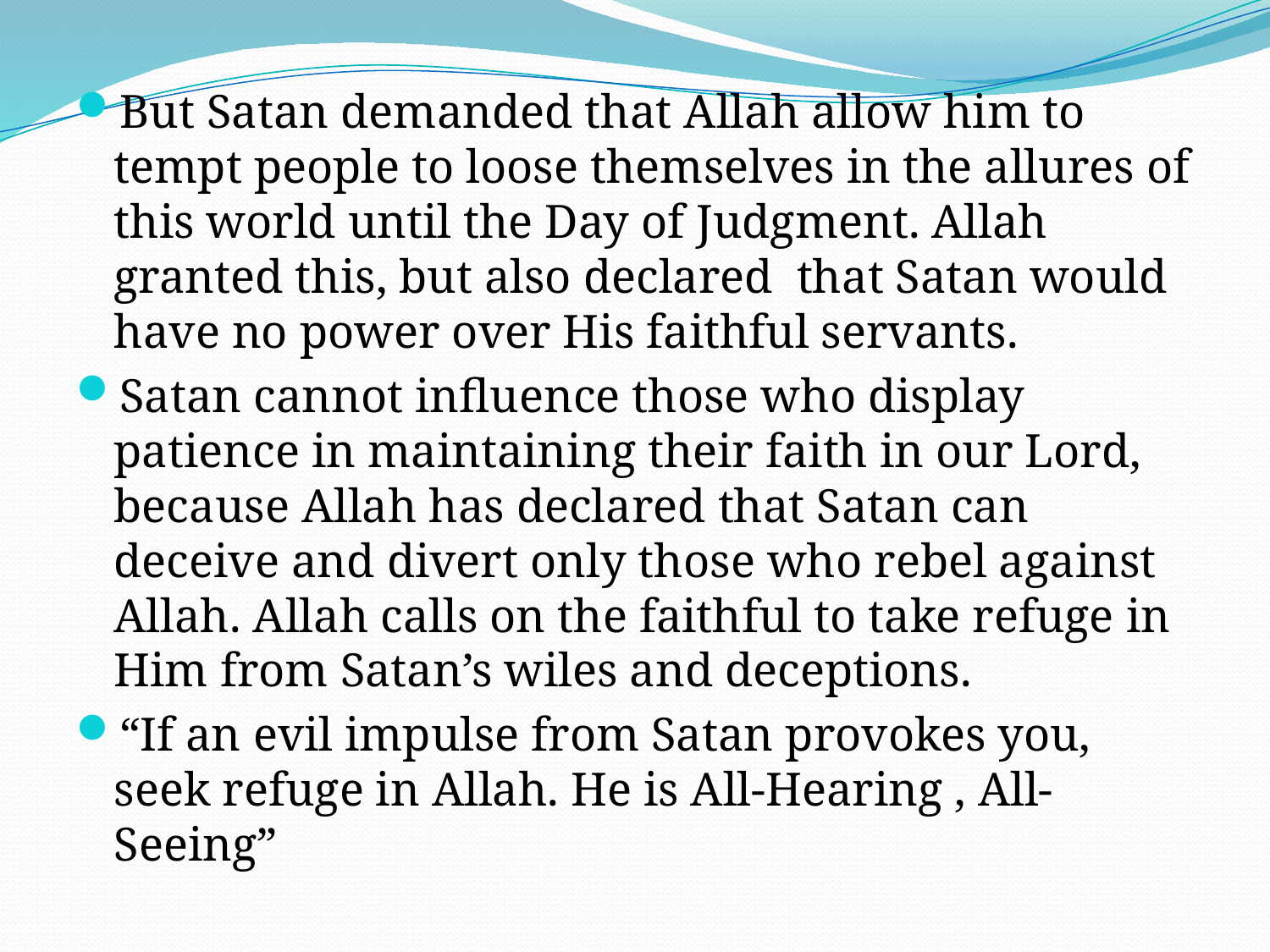

But Satan demanded that Allah allow him to tempt people to loose themselves in the allures of this world until the Day of Judgment. Allah granted this, but also declared  that Satan would have no power over His faithful servants.
Satan cannot influence those who display patience in maintaining their faith in our Lord, because Allah has declared that Satan can deceive and divert only those who rebel against Allah. Allah calls on the faithful to take refuge in Him from Satan’s wiles and deceptions.
“If an evil impulse from Satan provokes you, seek refuge in Allah. He is All-Hearing , All-Seeing”